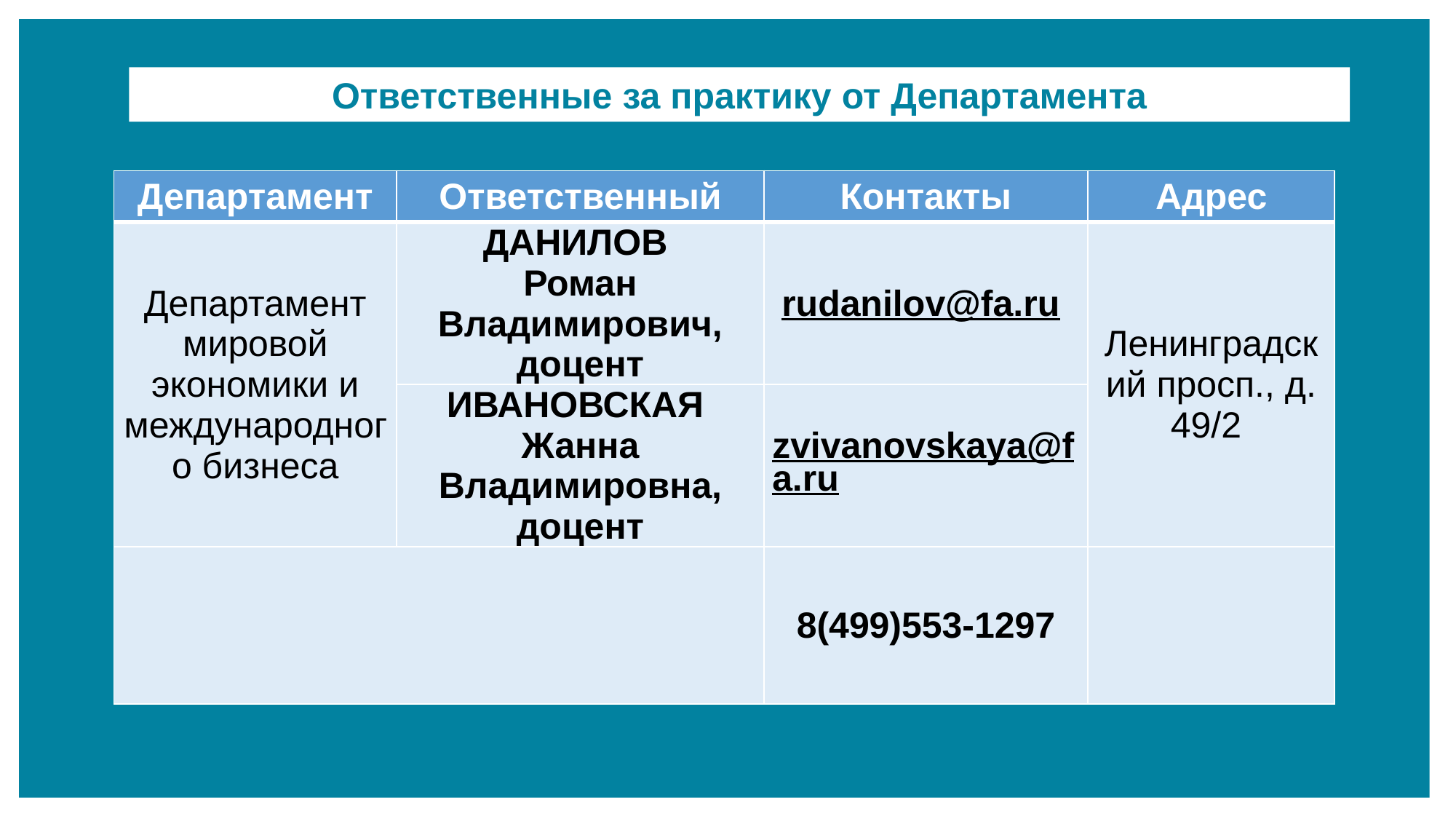

Ответственные за практику от Департамента
| Департамент | Ответственный | Контакты | Адрес |
| --- | --- | --- | --- |
| Департамент мировой экономики и международного бизнеса | ДАНИЛОВ Роман Владимирович, доцент | rudanilov@fa.ru | Ленинградский просп., д. 49/2 |
|  | ИВАНОВСКАЯ Жанна Владимировна, доцент | zvivanovskaya@fa.ru |  |
|  |  | 8(499)553-1297 |  |